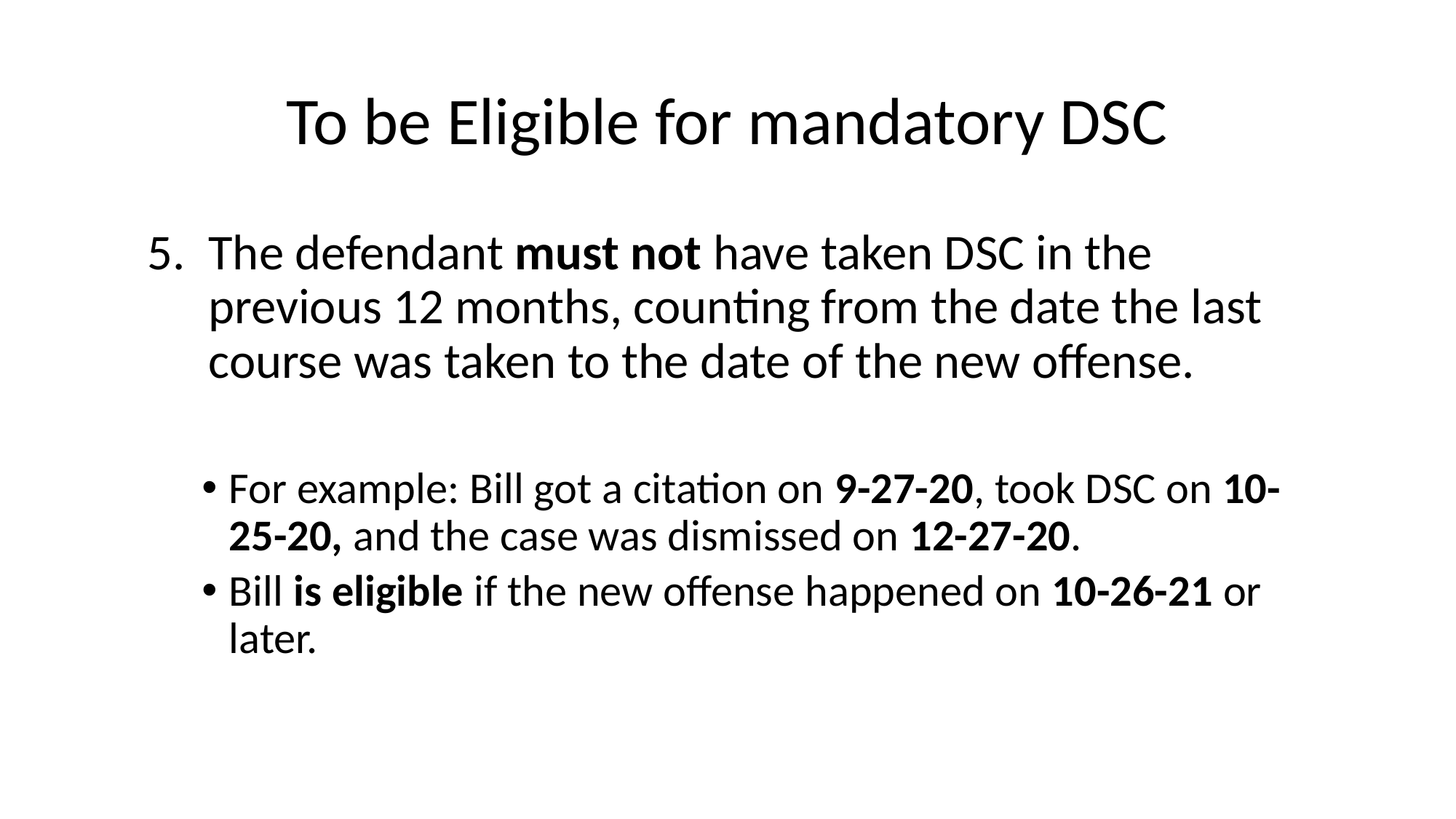

# To be Eligible for mandatory DSC
The defendant must not have taken DSC in the previous 12 months, counting from the date the last course was taken to the date of the new offense.

For example: Bill got a citation on 9-27-20, took DSC on 10-25-20, and the case was dismissed on 12-27-20.
Bill is eligible if the new offense happened on 10-26-21 or later.